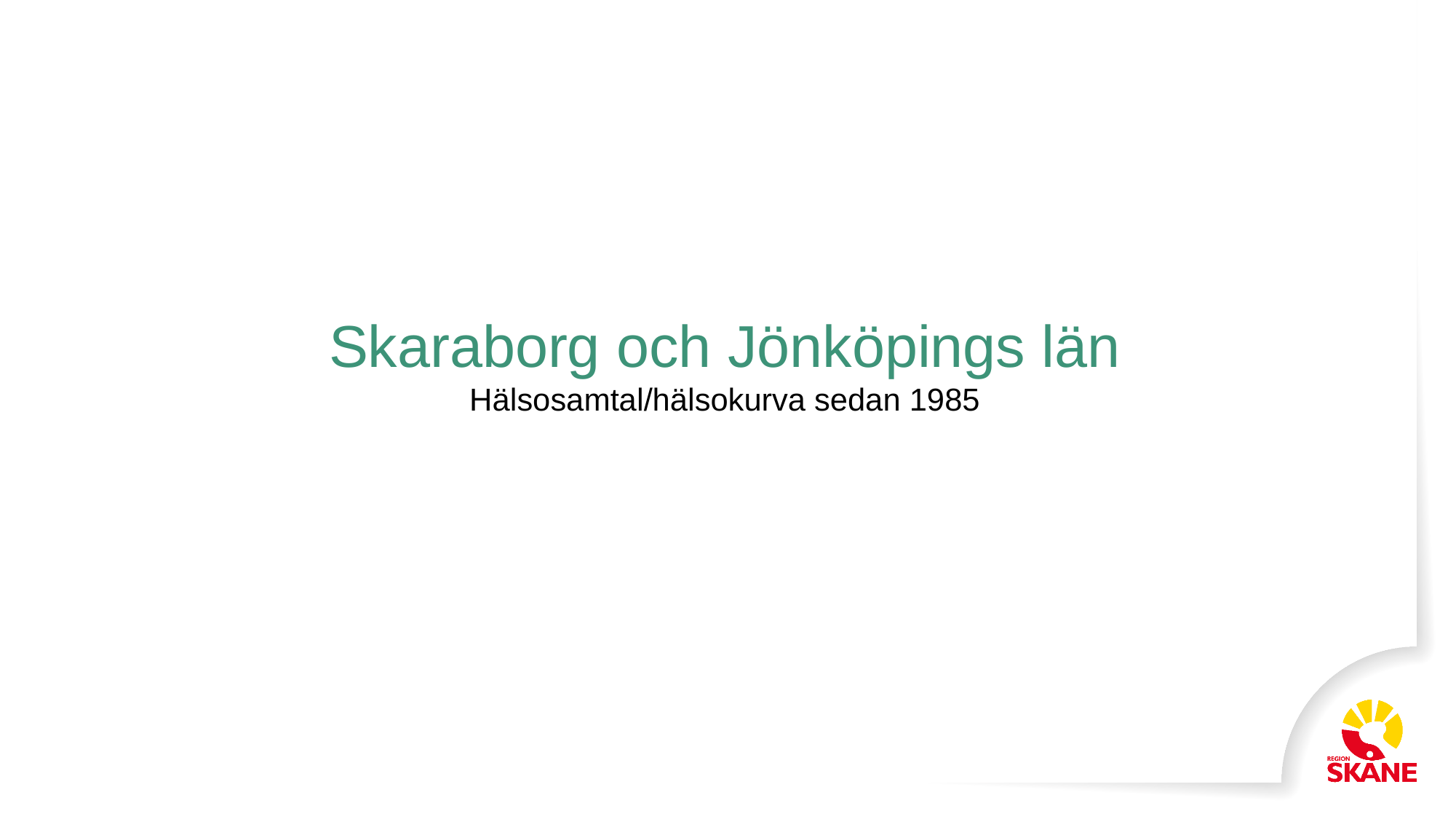

# Skaraborg och Jönköpings län Hälsosamtal/hälsokurva sedan 1985